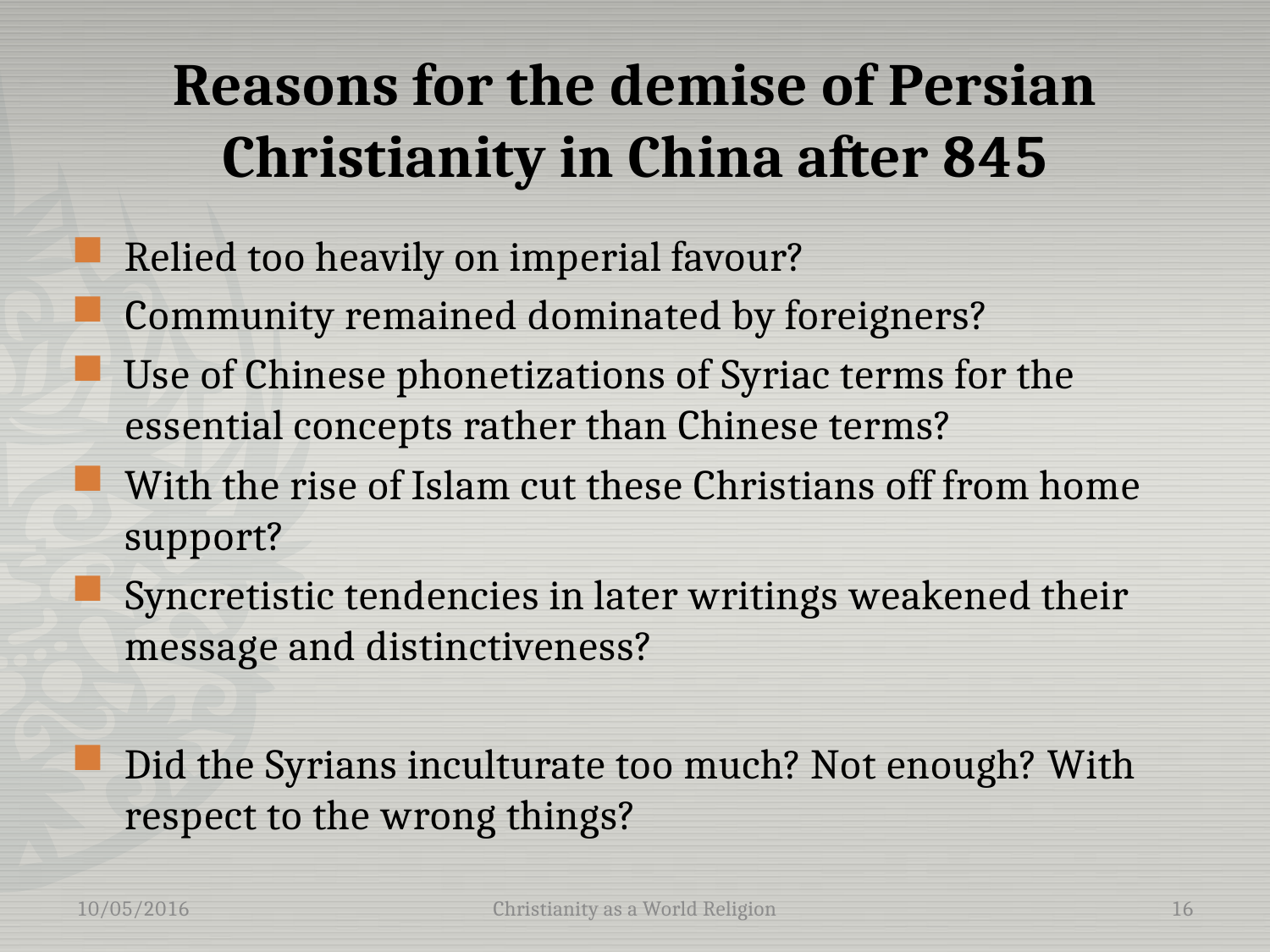

# Reasons for the demise of Persian Christianity in China after 845
Relied too heavily on imperial favour?
Community remained dominated by foreigners?
Use of Chinese phonetizations of Syriac terms for the essential concepts rather than Chinese terms?
With the rise of Islam cut these Christians off from home support?
Syncretistic tendencies in later writings weakened their message and distinctiveness?

Did the Syrians inculturate too much? Not enough? With respect to the wrong things?
10/05/2016
Christianity as a World Religion
16